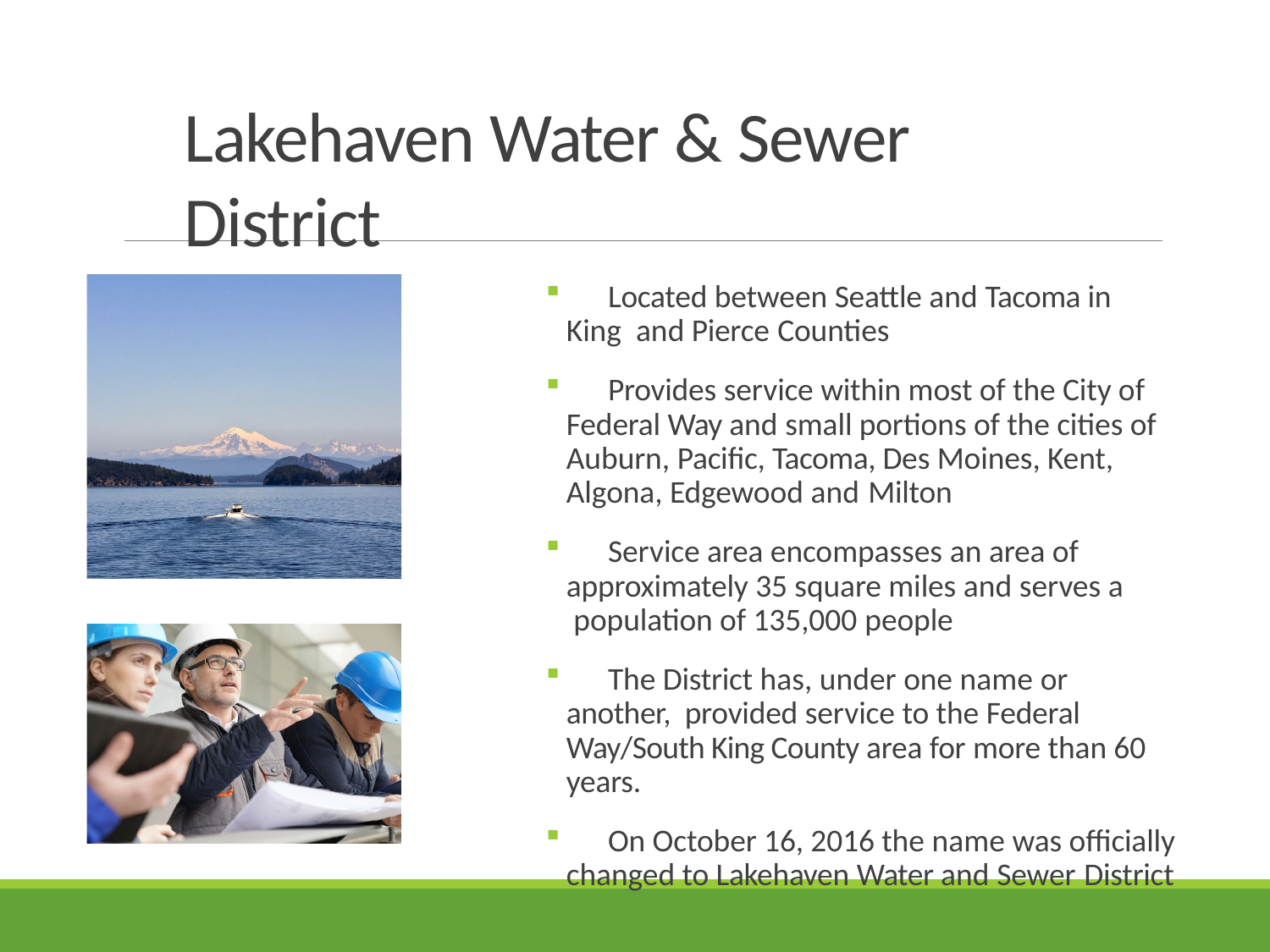

# Lakehaven Water & Sewer District
	Located between Seattle and Tacoma in King  and Pierce Counties
	Provides service within most of the City of  Federal Way and small portions of the cities of  Auburn, Pacific, Tacoma, Des Moines, Kent, Algona, Edgewood and Milton
	Service area encompasses an area of  approximately 35 square miles and serves a  population of 135,000 people
	The District has, under one name or another,  provided service to the Federal Way/South King County area for more than 60 years.
	On October 16, 2016 the name was officially  changed to Lakehaven Water and Sewer District